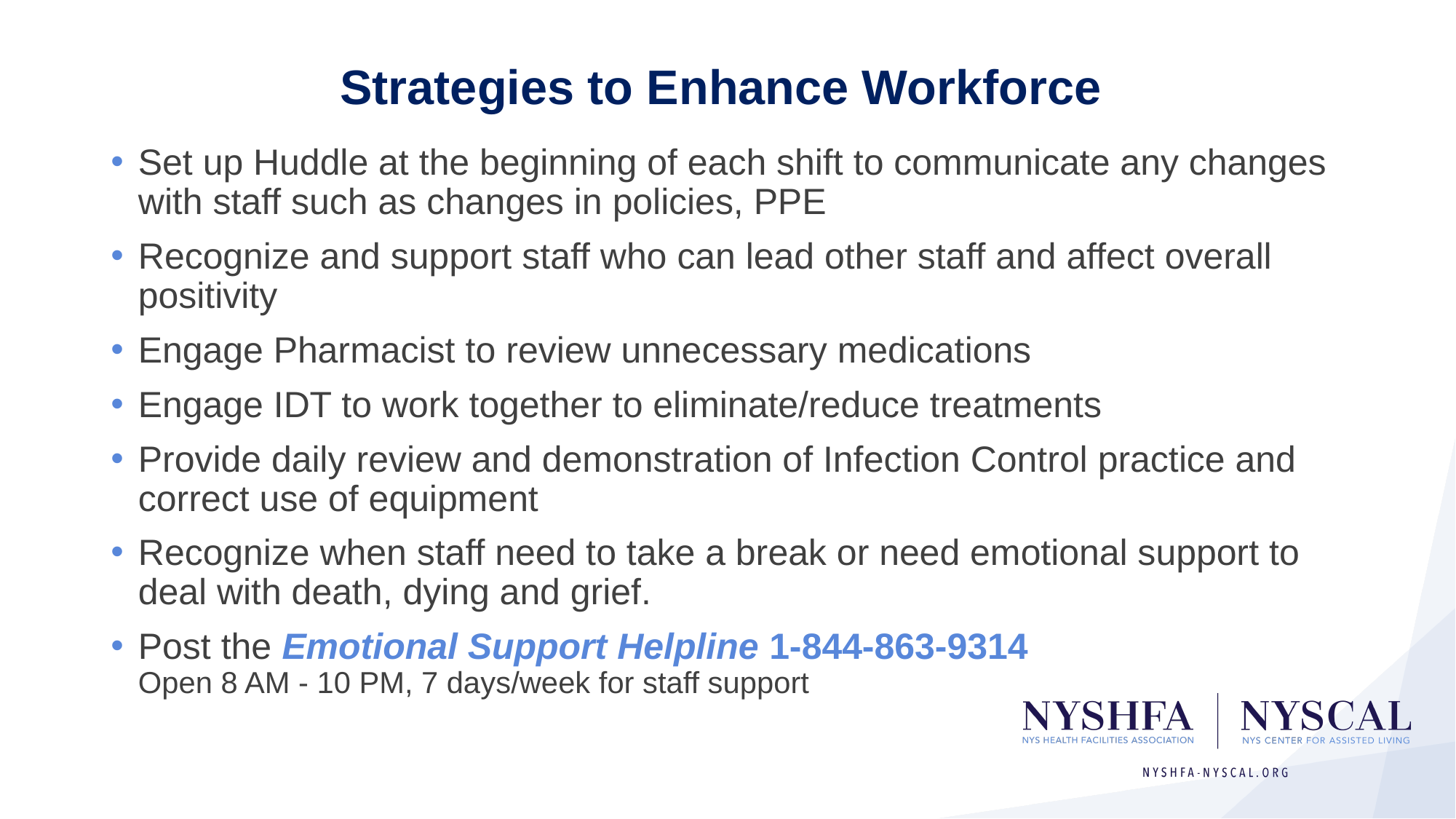

# Strategies to Enhance Workforce
Set up Huddle at the beginning of each shift to communicate any changes with staff such as changes in policies, PPE
Recognize and support staff who can lead other staff and affect overall positivity
Engage Pharmacist to review unnecessary medications
Engage IDT to work together to eliminate/reduce treatments
Provide daily review and demonstration of Infection Control practice and correct use of equipment
Recognize when staff need to take a break or need emotional support to deal with death, dying and grief.
Post the Emotional Support Helpline 1-844-863-9314
Open 8 AM - 10 PM, 7 days/week for staff support